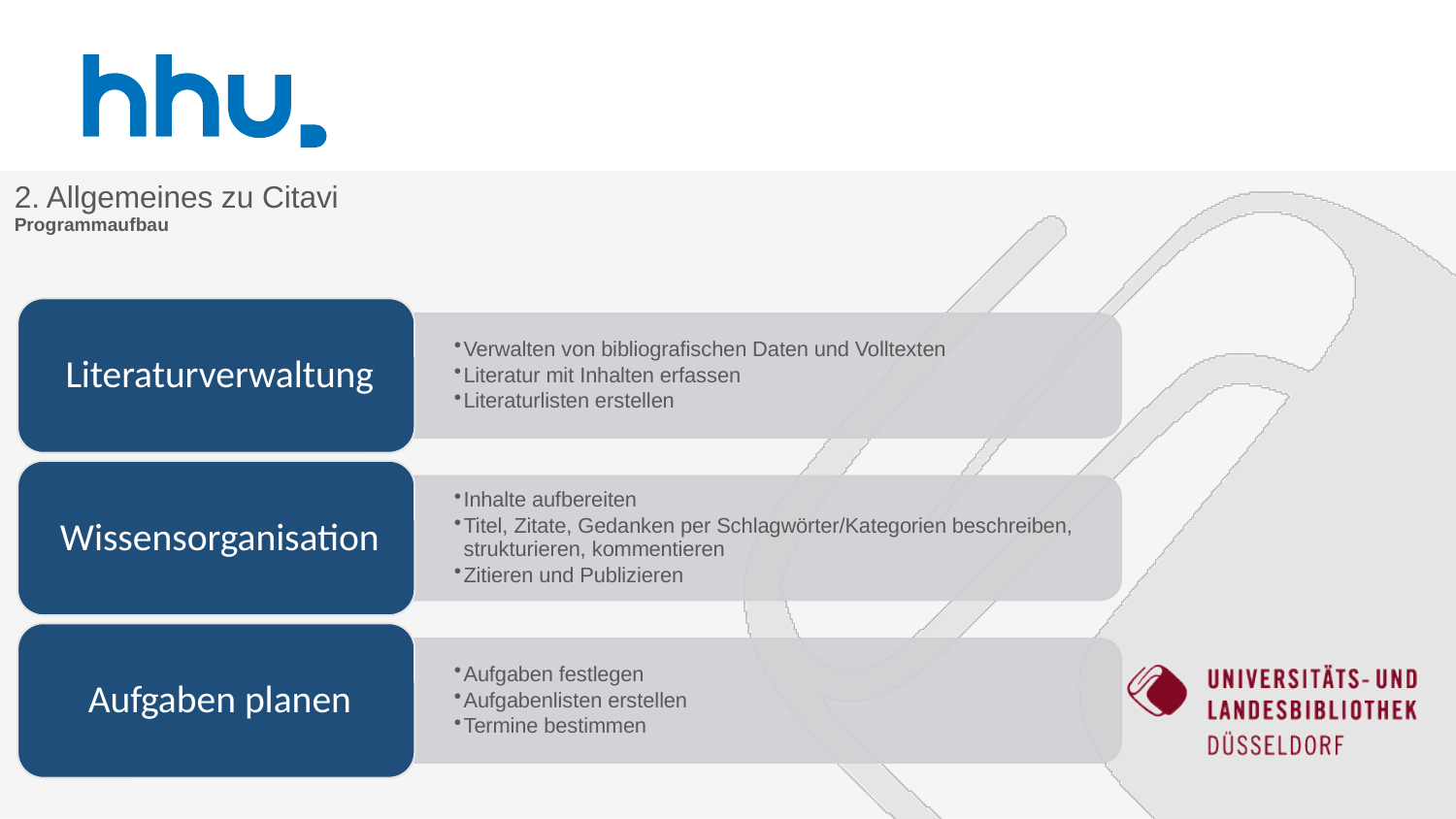

# 2. Allgemeines zu Citavi Programmaufbau
Verwalten von bibliografischen Daten und Volltexten
Literatur mit Inhalten erfassen
Literaturlisten erstellen
Literaturverwaltung
Inhalte aufbereiten
Titel, Zitate, Gedanken per Schlagwörter/Kategorien beschreiben, strukturieren, kommentieren
Zitieren und Publizieren
Wissensorganisation
Aufgaben festlegen
Aufgabenlisten erstellen
Termine bestimmen
Aufgaben planen